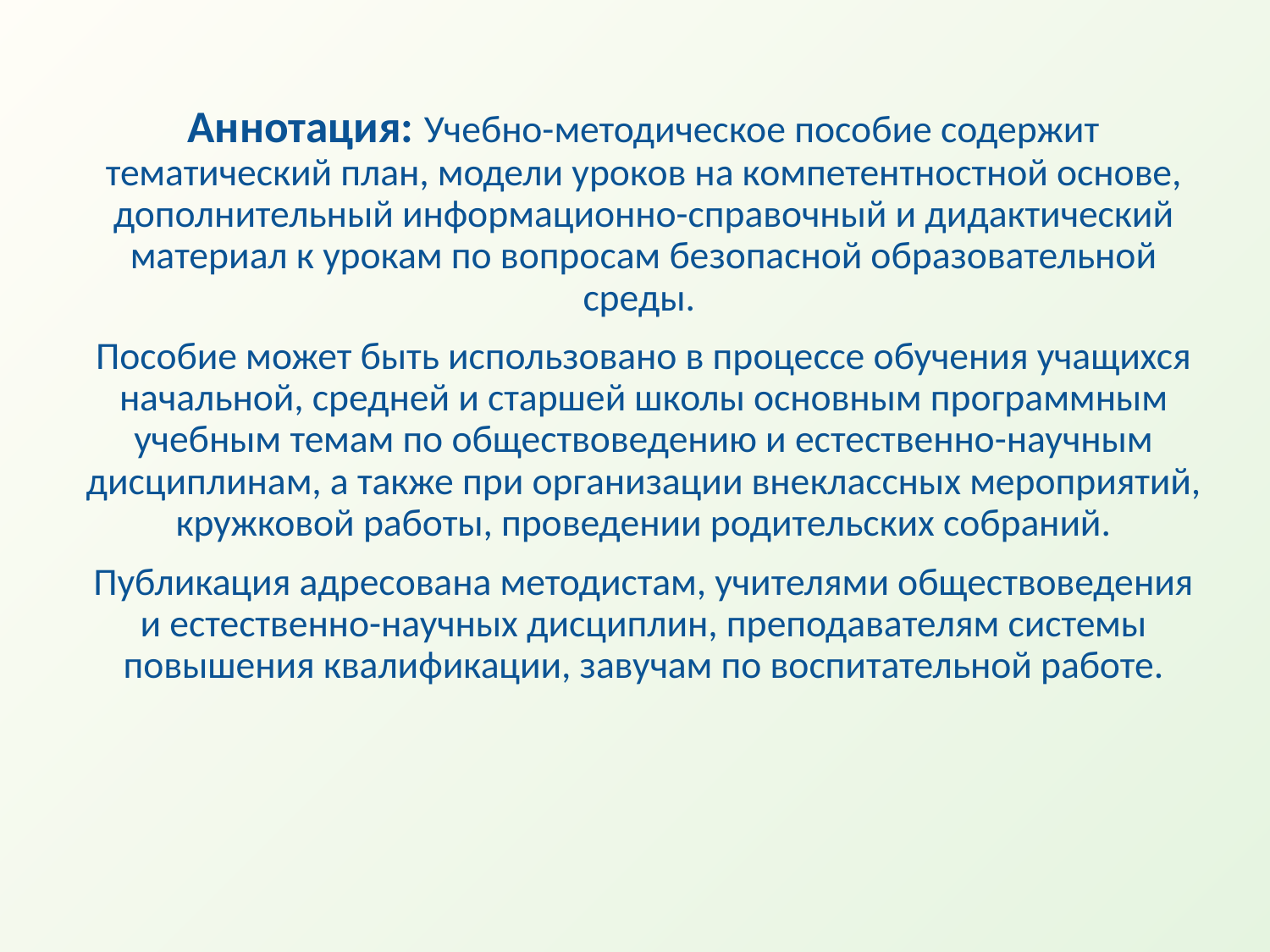

Аннотация: Учебно-методическое пособие содержит тематический план, модели уроков на компетентностной основе, дополнительный информационно-справочный и дидактический материал к урокам по вопросам безопасной образовательной среды.
Пособие может быть использовано в процессе обучения учащихся начальной, средней и старшей школы основным программным учебным темам по обществоведению и естественно-научным дисциплинам, а также при организации внеклассных мероприятий, кружковой работы, проведении родительских собраний.
Публикация адресована методистам, учителями обществоведения и естественно-научных дисциплин, преподавателям системы повышения квалификации, завучам по воспитательной работе.